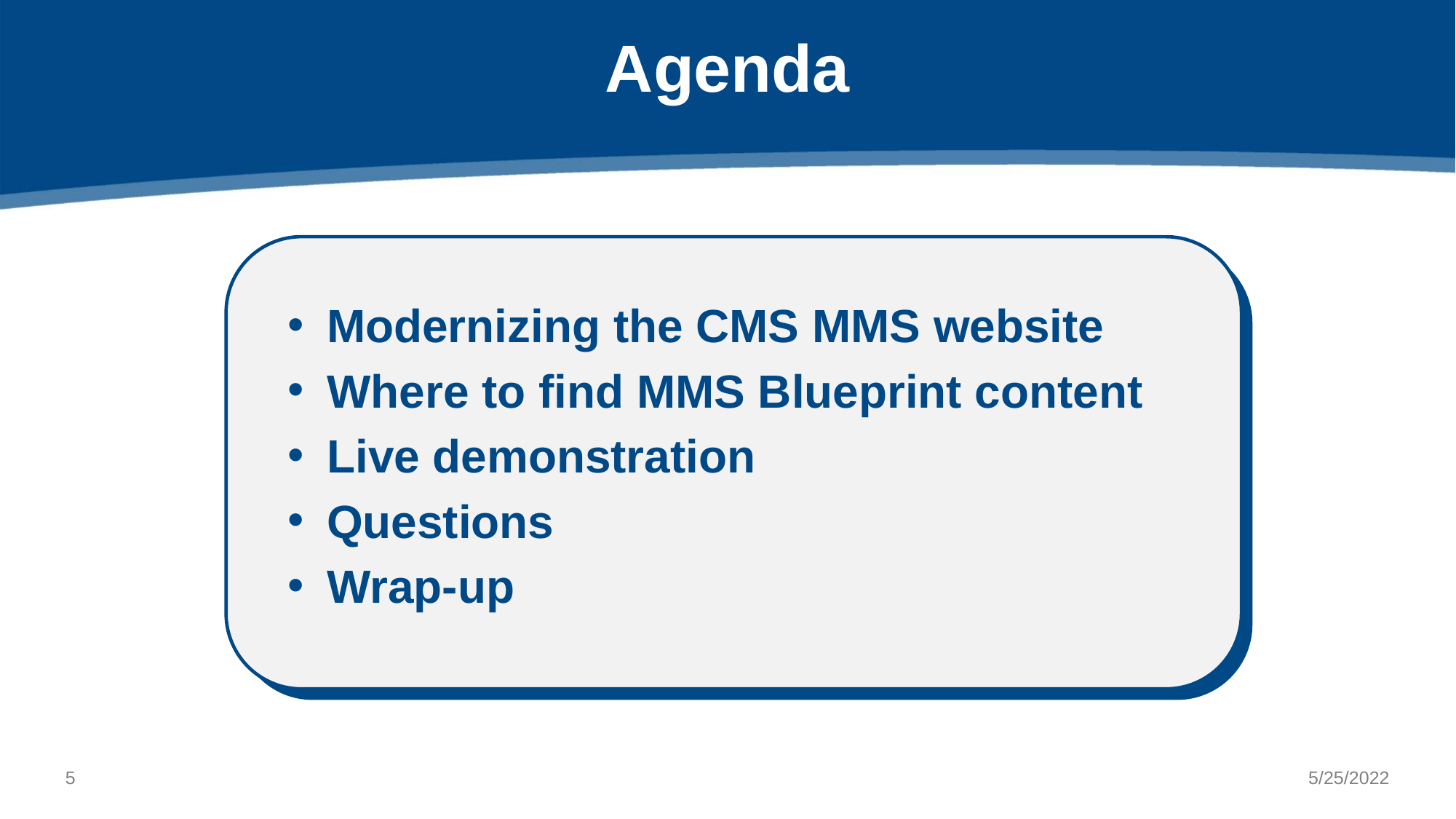

# Agenda

Modernizing the CMS MMS website
Where to find MMS Blueprint content
Live demonstration
Questions
Wrap-up

5
5/25/2022